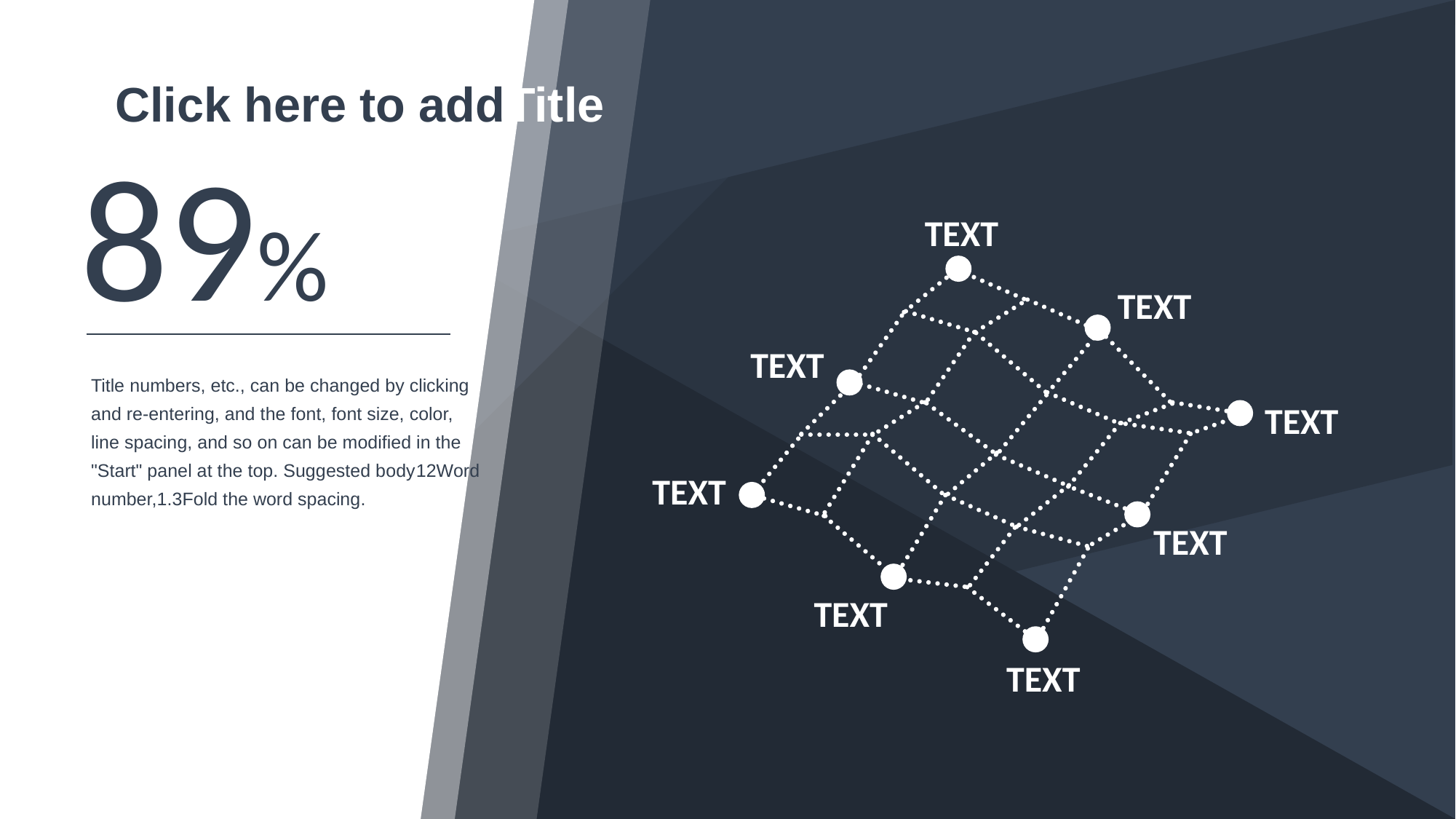

Click here to addTitle
89%

TEXT

TEXT

TEXT
Title numbers, etc., can be changed by clicking and re-entering, and the font, font size, color, line spacing, and so on can be modified in the "Start" panel at the top. Suggested body12Word number,1.3Fold the word spacing.

TEXT

TEXT

TEXT

TEXT

TEXT